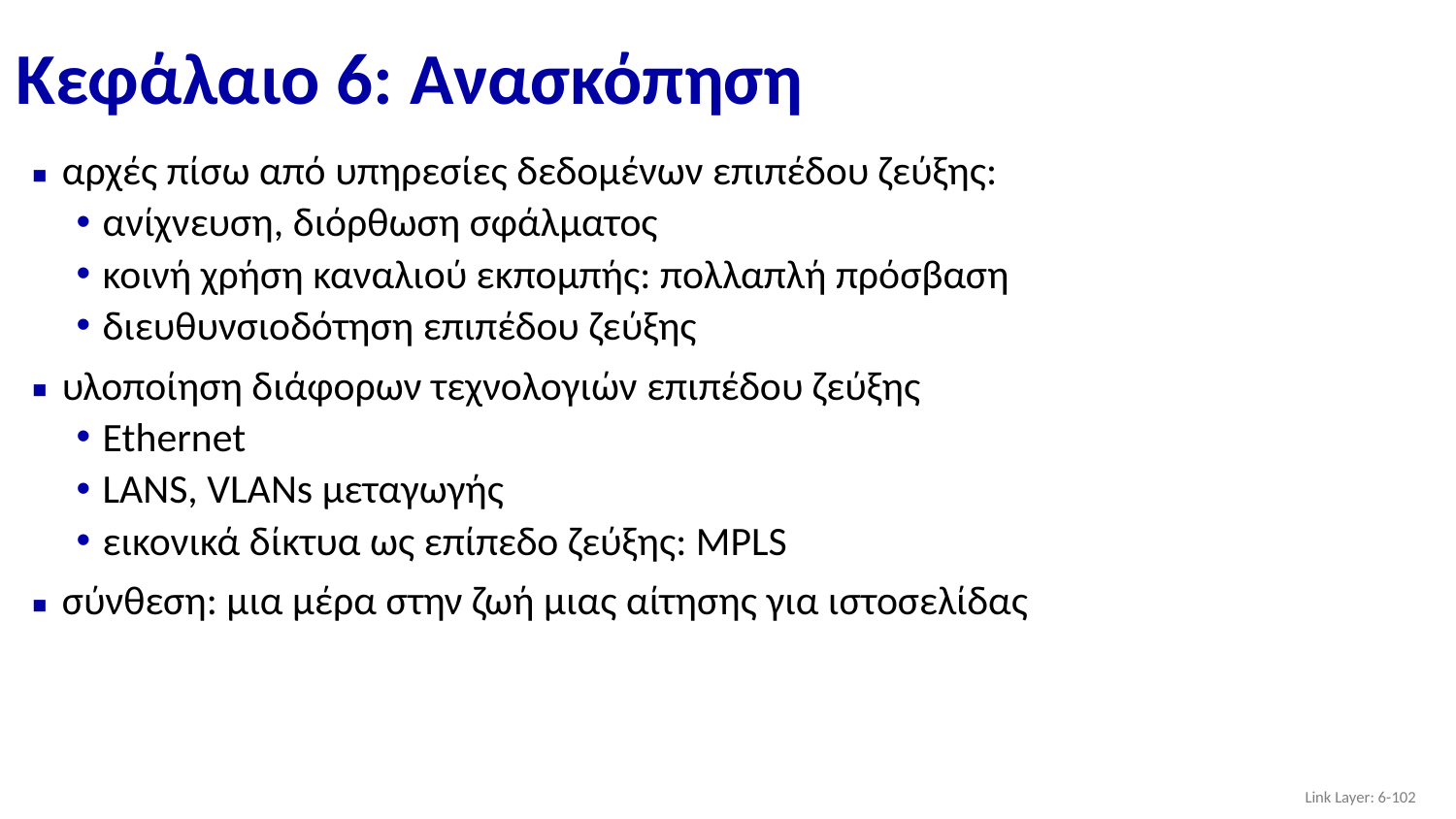

# Κεφάλαιο 6: Ανασκόπηση
αρχές πίσω από υπηρεσίες δεδομένων επιπέδου ζεύξης:
ανίχνευση, διόρθωση σφάλματος
κοινή χρήση καναλιού εκπομπής: πολλαπλή πρόσβαση
διευθυνσιοδότηση επιπέδου ζεύξης
υλοποίηση διάφορων τεχνολογιών επιπέδου ζεύξης
Ethernet
LANS, VLANs μεταγωγής
εικονικά δίκτυα ως επίπεδο ζεύξης: MPLS
σύνθεση: μια μέρα στην ζωή μιας αίτησης για ιστοσελίδας

Link Layer: 6-102